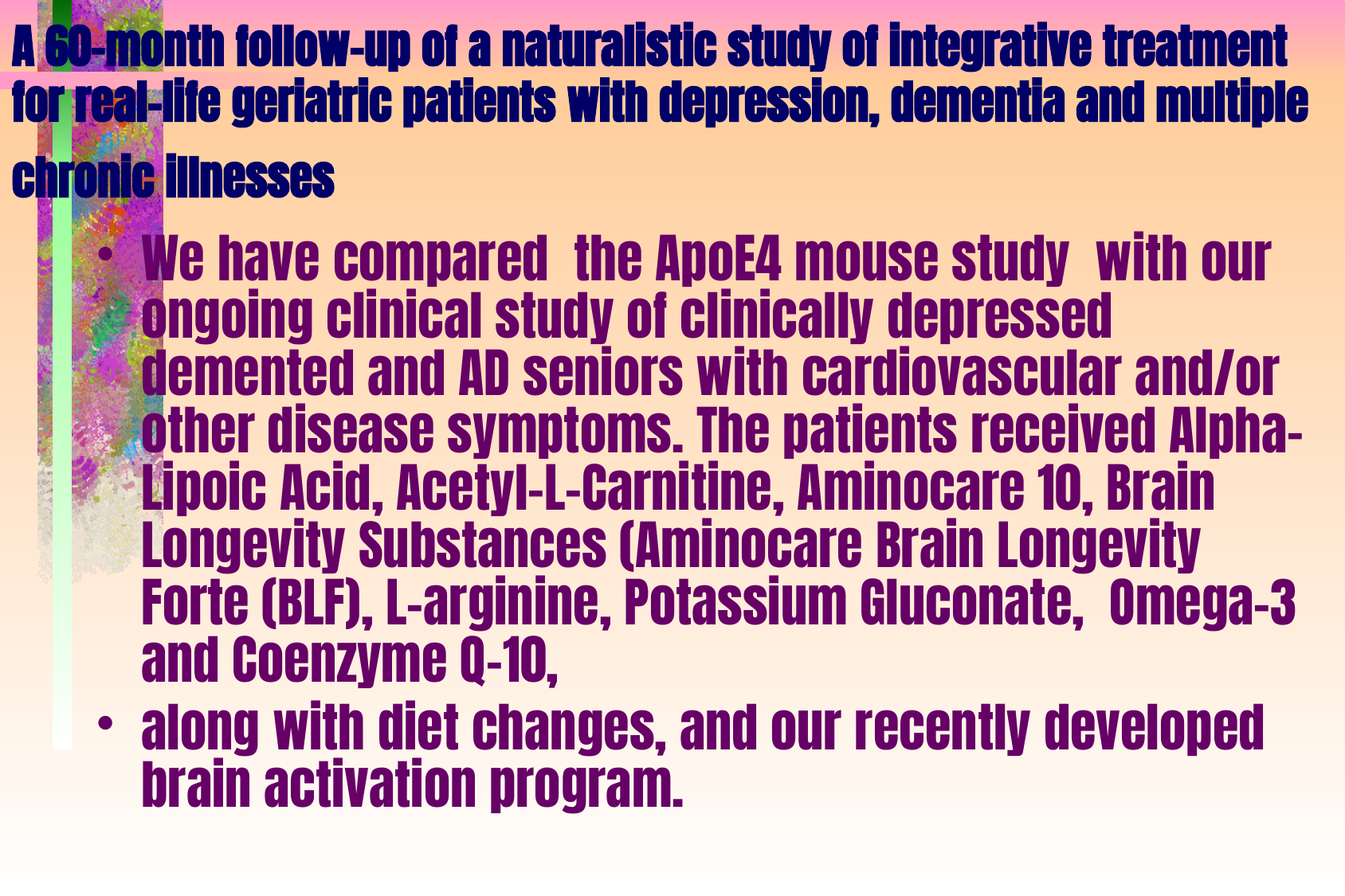

# A 60-month follow-up of a naturalistic study of integrative treatment for real-life geriatric patients with depression, dementia and multiple chronic illnesses
We have compared  the ApoE4 mouse study  with our ongoing clinical study of clinically depressed demented and AD seniors with cardiovascular and/or other disease symptoms. The patients received Alpha-Lipoic Acid, Acetyl-L-Carnitine, Aminocare 10, Brain Longevity Substances (Aminocare Brain Longevity Forte (BLF), L-arginine, Potassium Gluconate,  Omega-3 and Coenzyme Q-10,
along with diet changes, and our recently developed brain activation program.